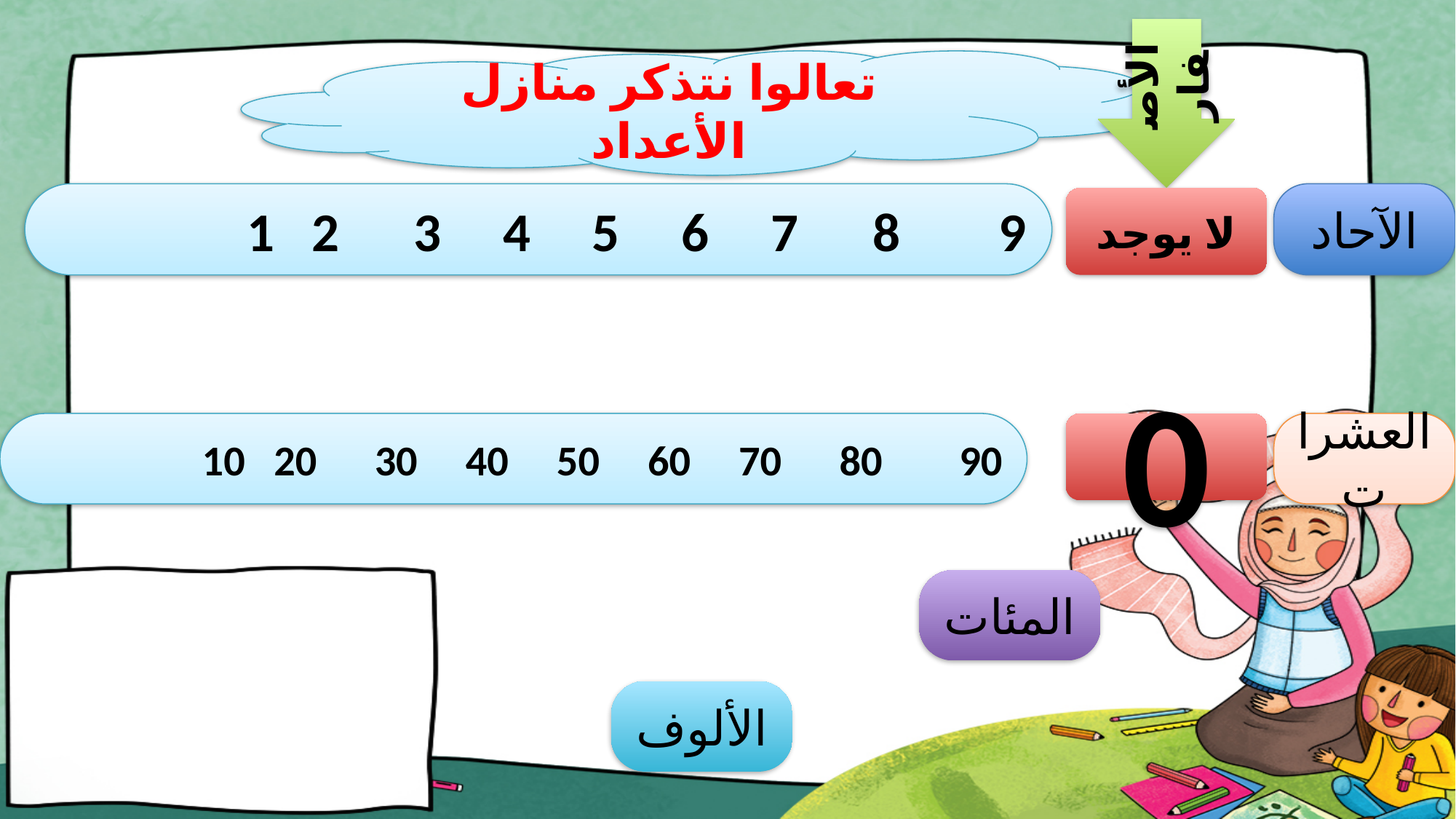

الأصفار
تعالوا نتذكر منازل الأعداد
1   2      3     4     5     6     7      8        9
الآحاد
لا يوجد

0
العشرات
10   20      30     40     50     60     70      80        90
المئات
الألوف